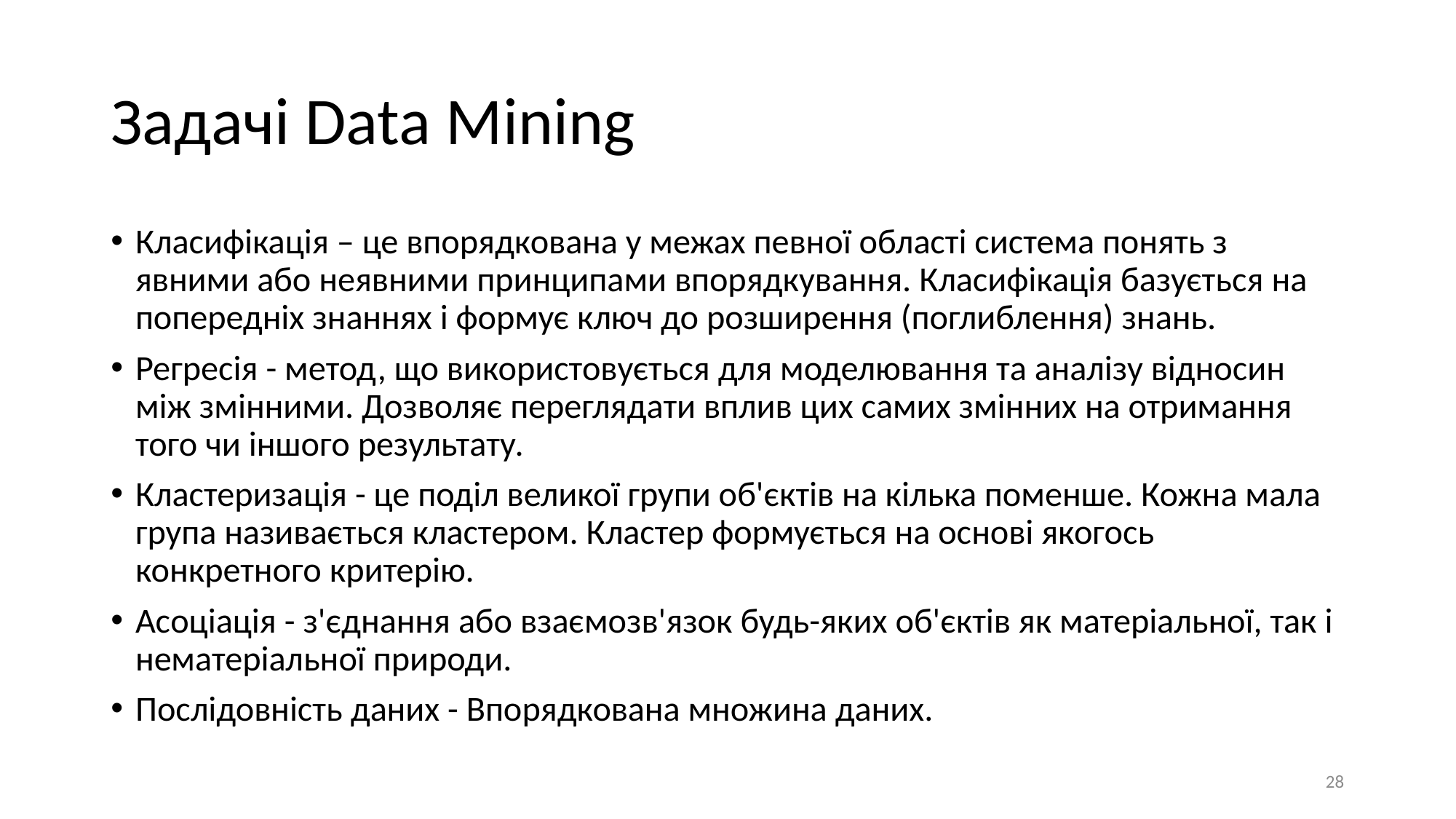

# Задачі Data Mining
Класифікація – це впорядкована у межах певної області система понять з явними або неявними принципами впорядкування. Класифікація базується на попередніх знаннях і формує ключ до розширення (поглиблення) знань.
Регресія - метод, що використовується для моделювання та аналізу відносин між змінними. Дозволяє переглядати вплив цих самих змінних на отримання того чи іншого результату.
Кластеризація - це поділ великої групи об'єктів на кілька поменше. Кожна мала група називається кластером. Кластер формується на основі якогось конкретного критерію.
Асоціація - з'єднання або взаємозв'язок будь-яких об'єктів як матеріальної, так і нематеріальної природи.
Послідовність даних - Впорядкована множина даних.

28